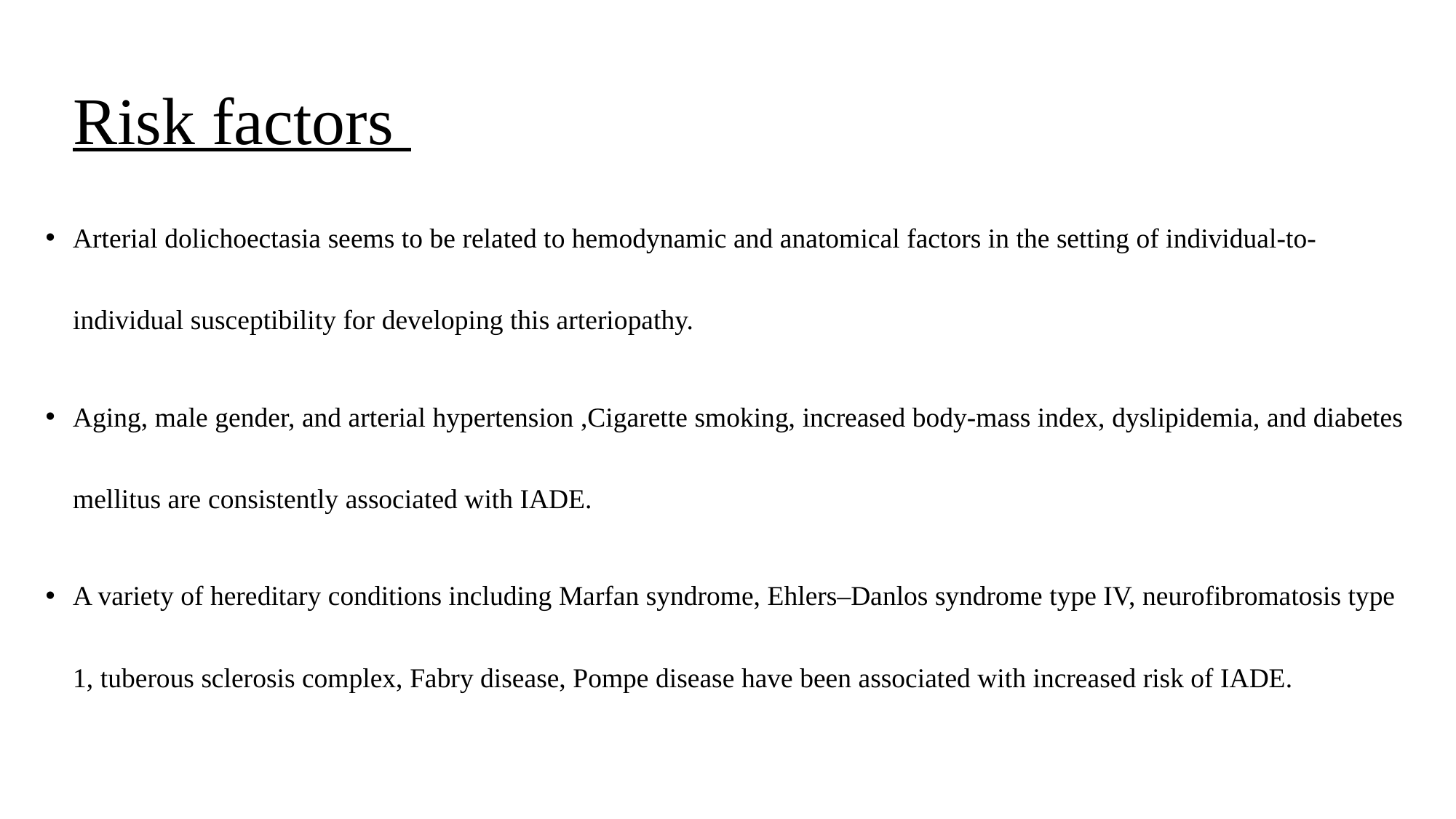

# Risk factors
Arterial dolichoectasia seems to be related to hemodynamic and anatomical factors in the setting of individual-to-individual susceptibility for developing this arteriopathy.
Aging, male gender, and arterial hypertension ,Cigarette smoking, increased body-mass index, dyslipidemia, and diabetes mellitus are consistently associated with IADE.
A variety of hereditary conditions including Marfan syndrome, Ehlers–Danlos syndrome type IV, neurofibromatosis type 1, tuberous sclerosis complex, Fabry disease, Pompe disease have been associated with increased risk of IADE.